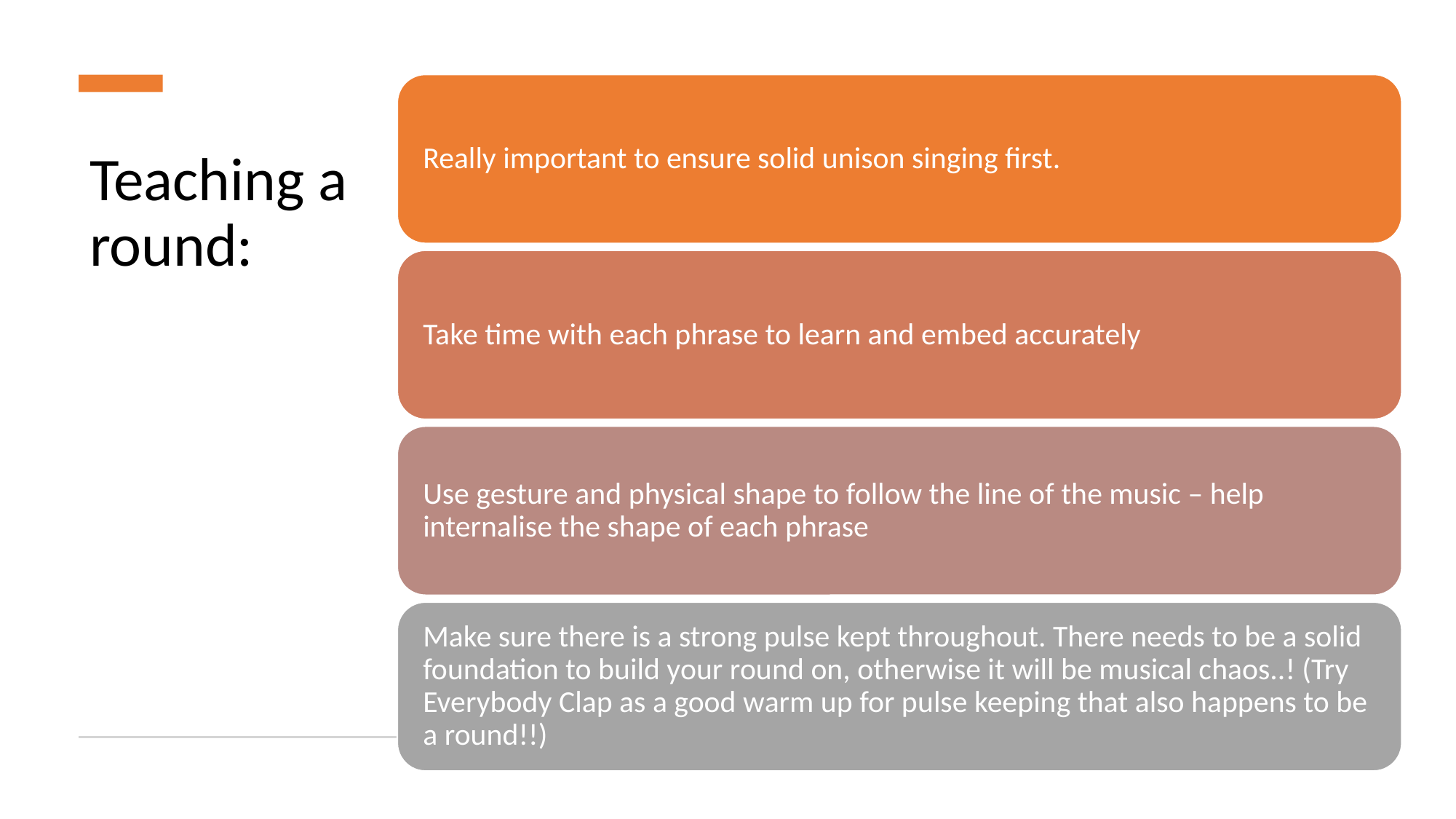

Really important to ensure solid unison singing first.
Take time with each phrase to learn and embed accurately
Use gesture and physical shape to follow the line of the music – help internalise the shape of each phrase
Make sure there is a strong pulse kept throughout. There needs to be a solid foundation to build your round on, otherwise it will be musical chaos..! (Try Everybody Clap as a good warm up for pulse keeping that also happens to be a round!!)
# Teaching a round: